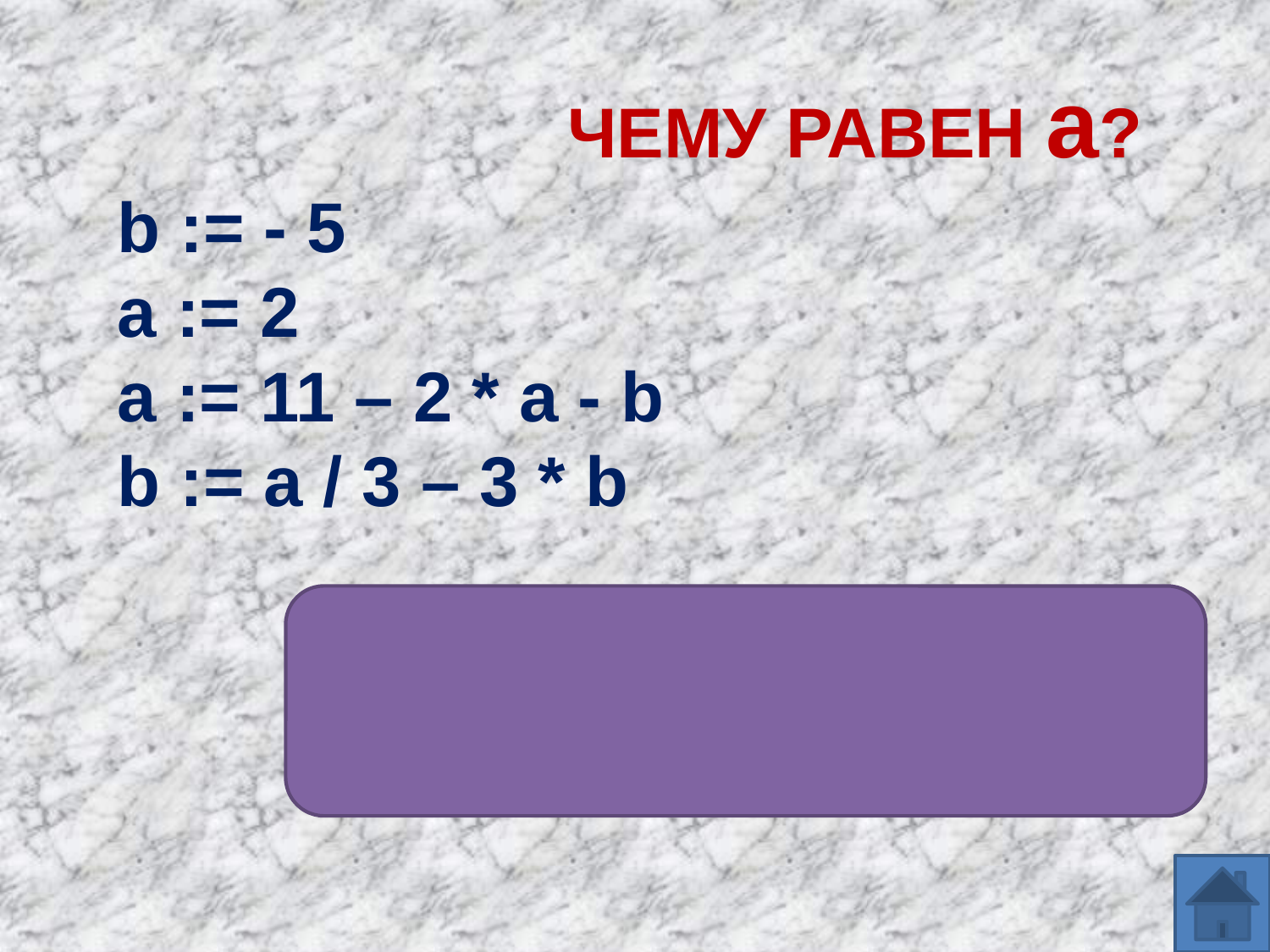

ЧЕМУ РАВЕН a?
b := - 5
a := 2
а := 11 – 2 * a - b
b := a / 3 – 3 * b

a := 12